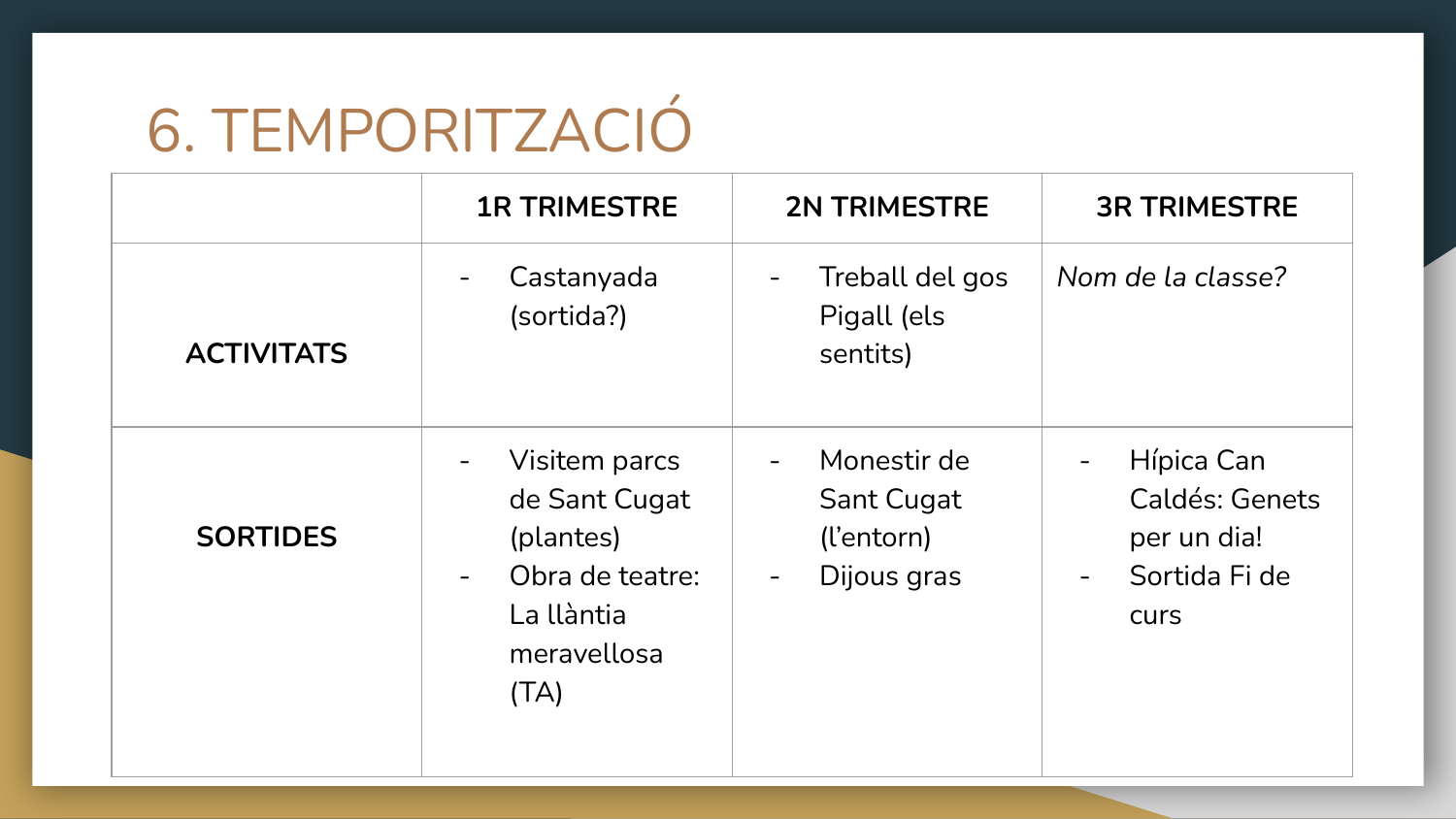

# 6. TEMPORITZACIÓ
|  | 1R TRIMESTRE | 2N TRIMESTRE | 3R TRIMESTRE |
| --- | --- | --- | --- |
| ACTIVITATS | Castanyada (sortida?) | Treball del gos Pigall (els sentits) | Nom de la classe? |
| SORTIDES | Visitem parcs de Sant Cugat (plantes) Obra de teatre: La llàntia meravellosa (TA) | Monestir de Sant Cugat (l’entorn) Dijous gras | Hípica Can Caldés: Genets per un dia! Sortida Fi de curs |